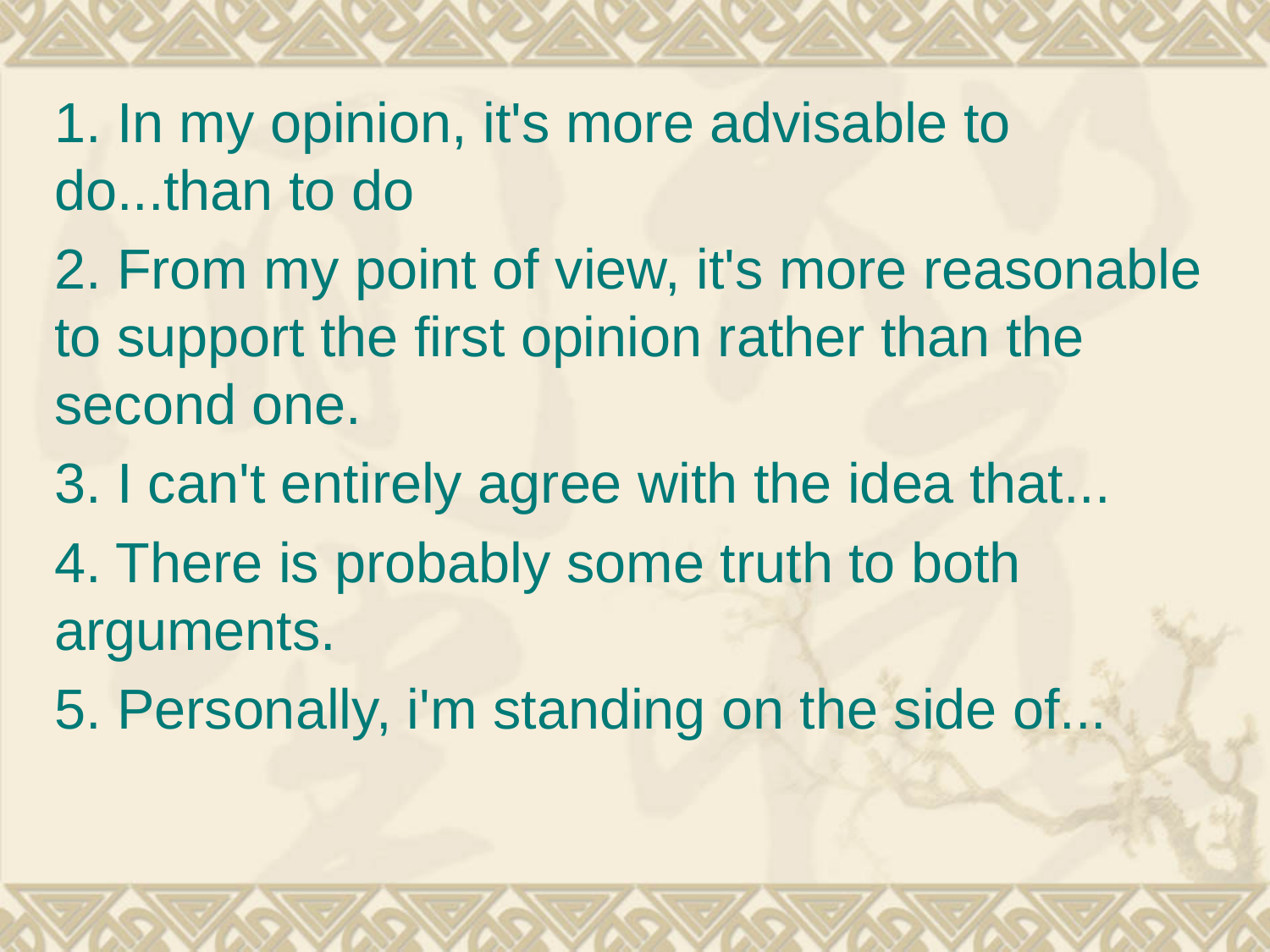

1. In my opinion, it's more advisable to do...than to do
2. From my point of view, it's more reasonable to support the first opinion rather than the second one.
3. I can't entirely agree with the idea that...
4. There is probably some truth to both arguments.
5. Personally, i'm standing on the side of...